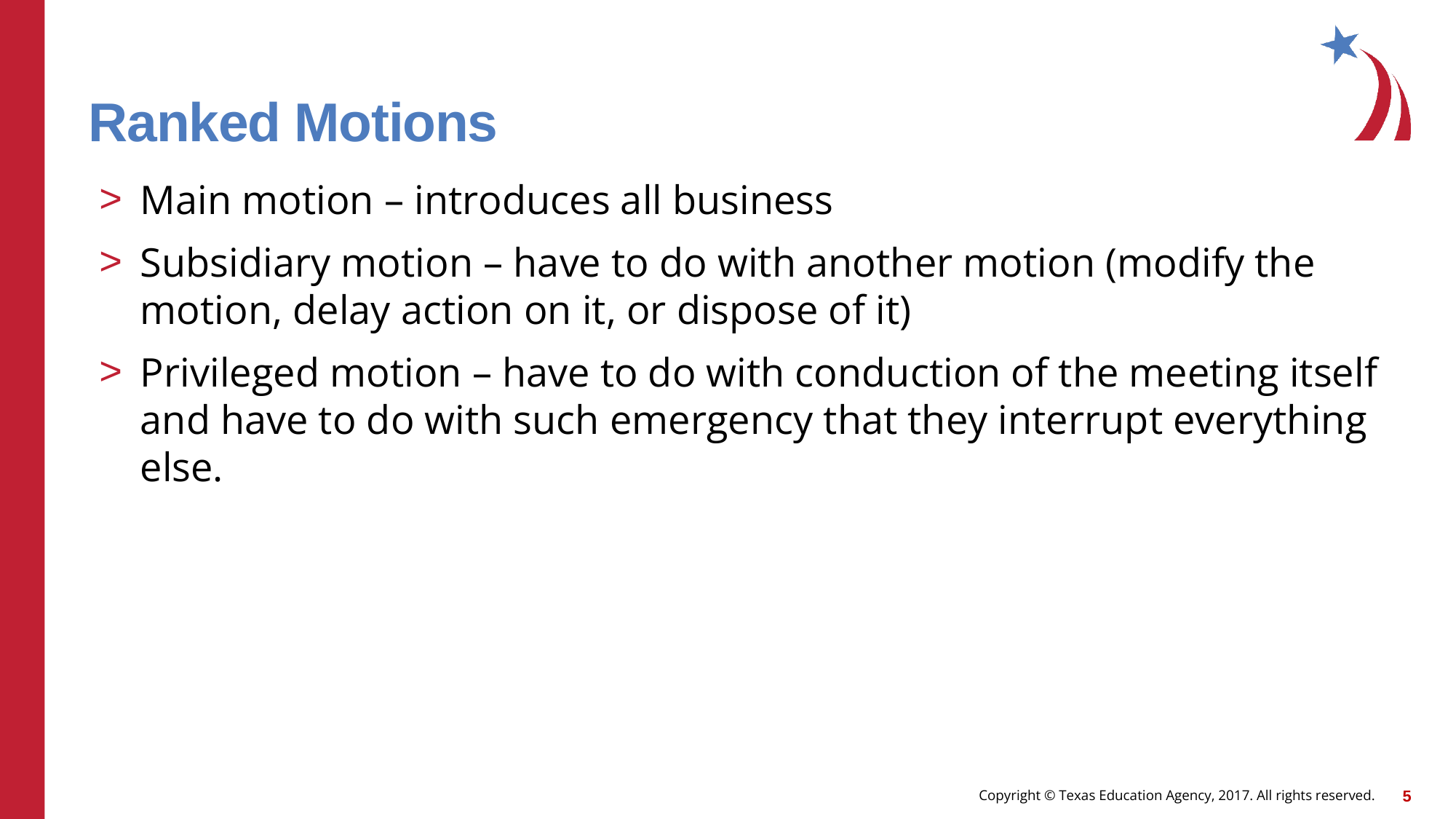

# Ranked Motions
Main motion – introduces all business
Subsidiary motion – have to do with another motion (modify the motion, delay action on it, or dispose of it)
Privileged motion – have to do with conduction of the meeting itself and have to do with such emergency that they interrupt everything else.